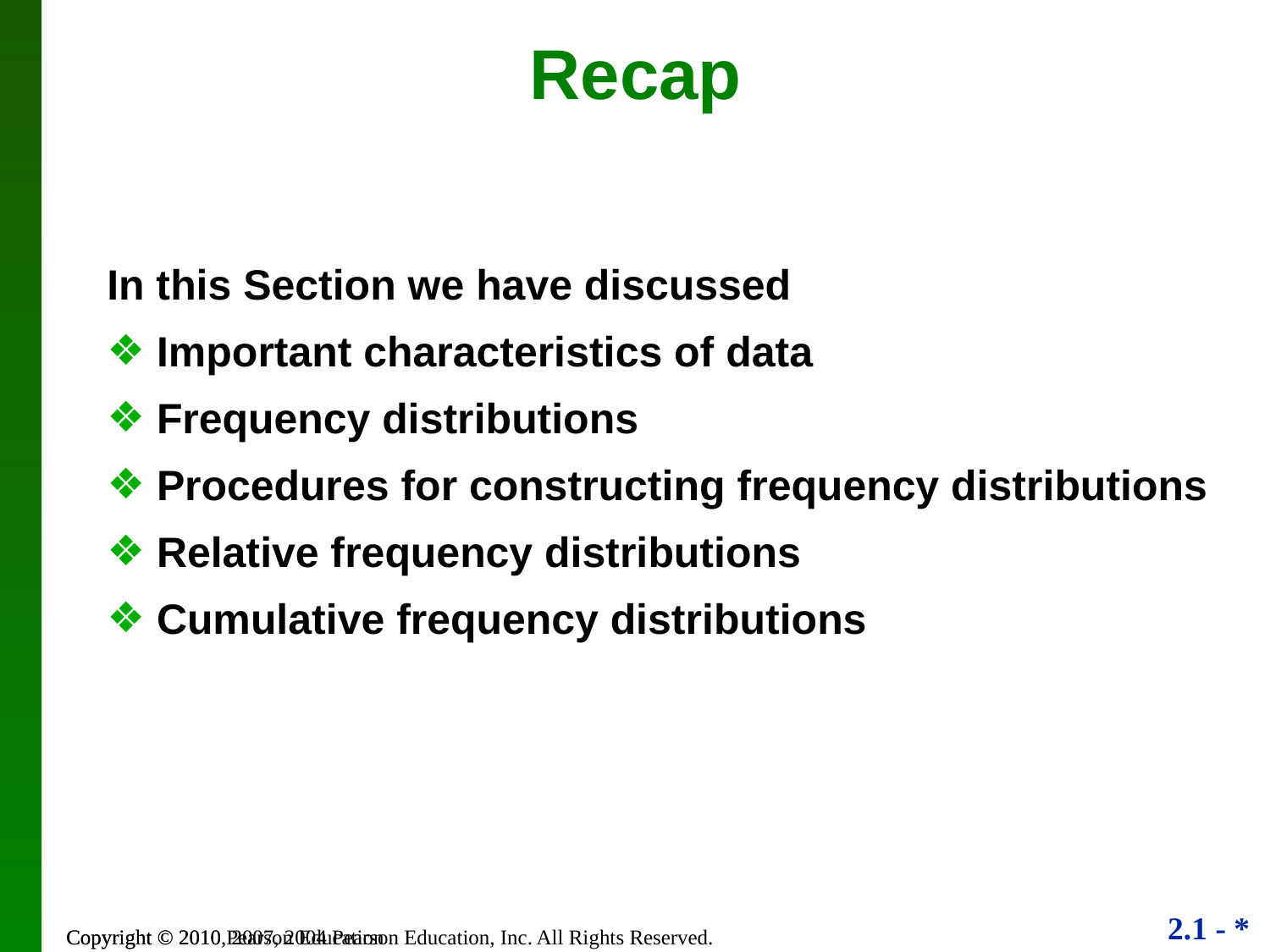

Recap
In this Section we have discussed
 Important characteristics of data
 Frequency distributions
 Procedures for constructing frequency distributions
 Relative frequency distributions
 Cumulative frequency distributions
Copyright © 2010, 2007, 2004 Pearson Education, Inc. All Rights Reserved.
Copyright © 2010 Pearson Education